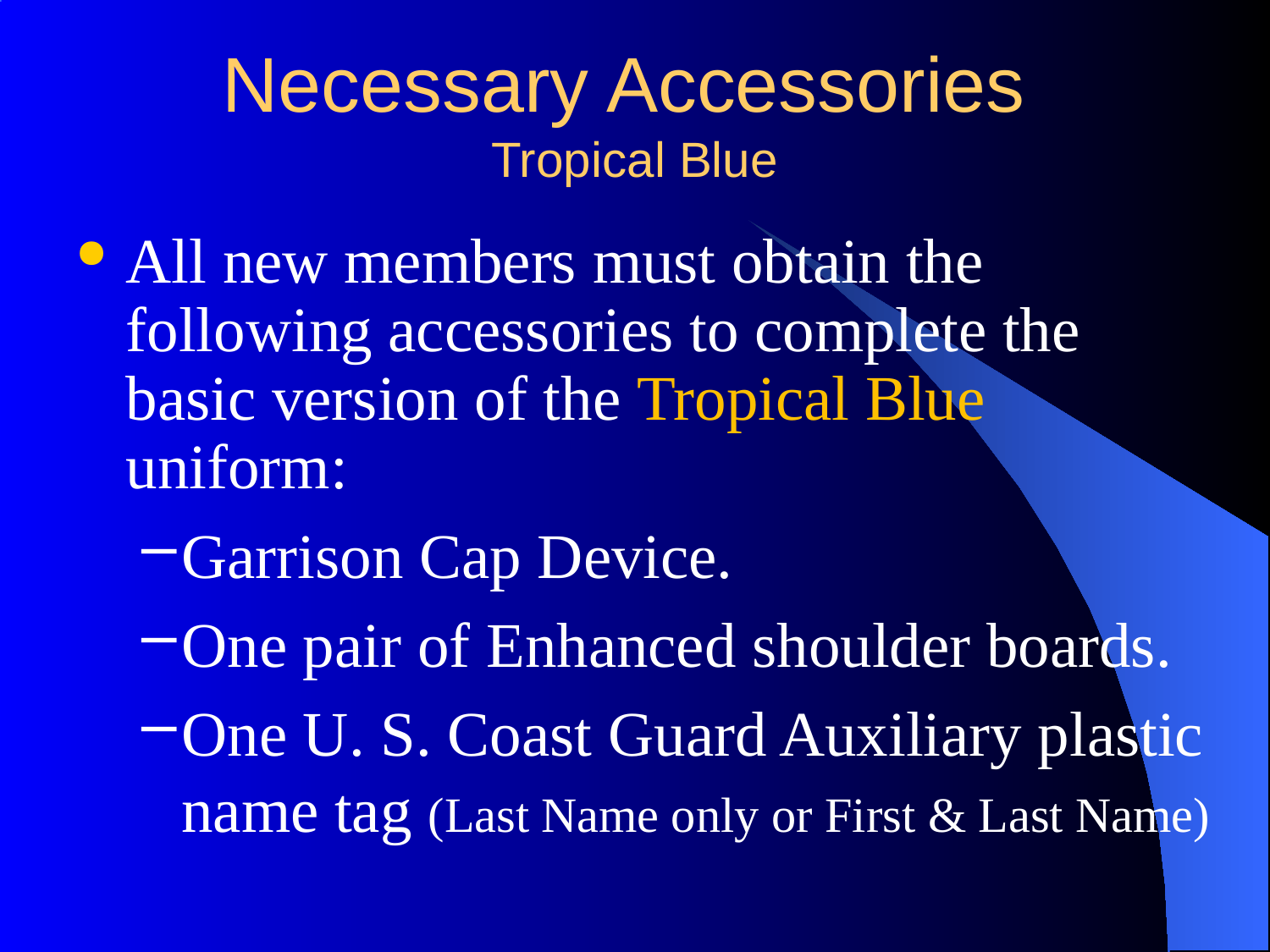

# Necessary Accessories Tropical Blue
All new members must obtain the following accessories to complete the basic version of the Tropical Blue uniform:
Garrison Cap Device.
One pair of Enhanced shoulder boards.
One U. S. Coast Guard Auxiliary plastic name tag (Last Name only or First & Last Name)